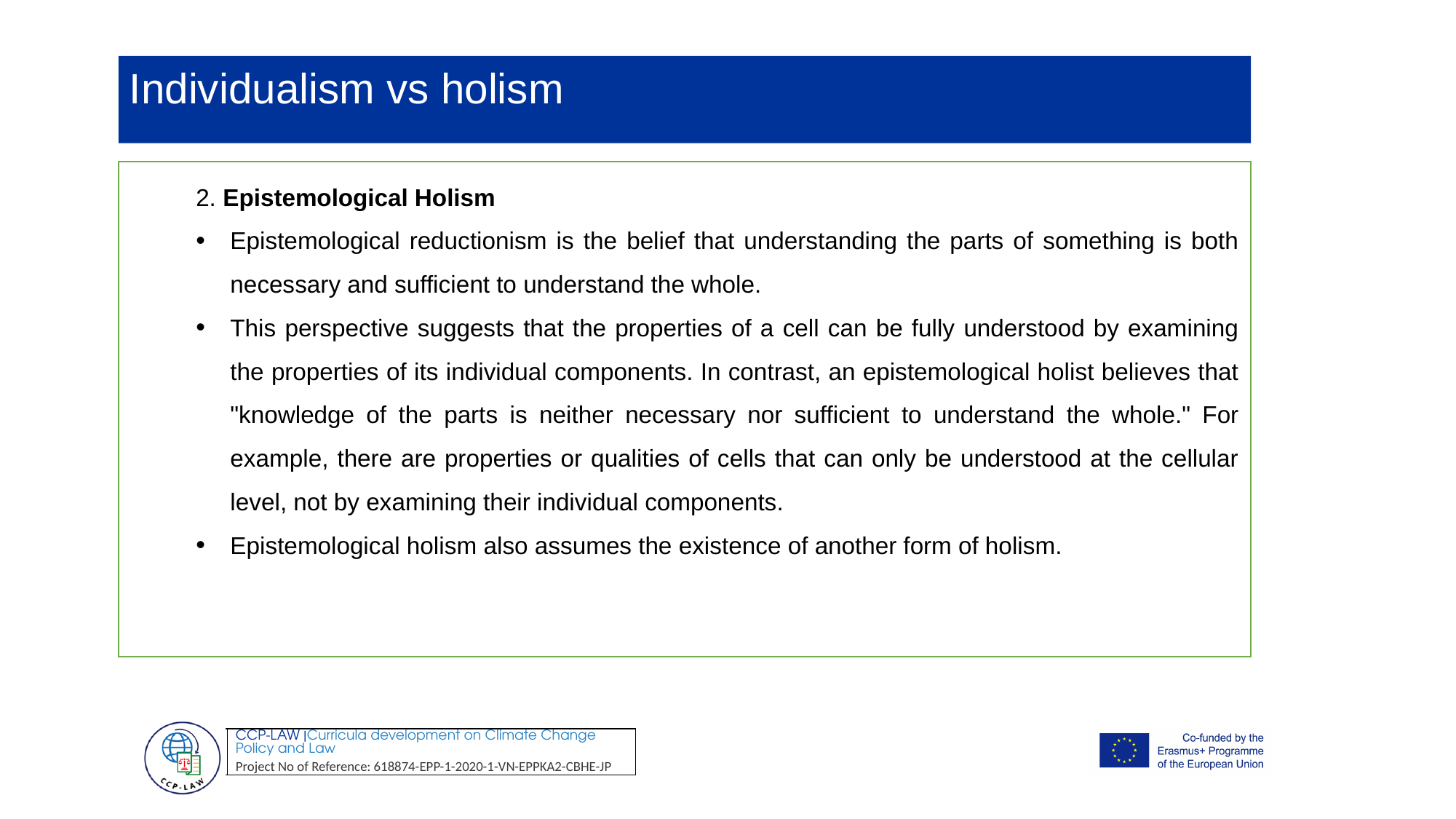

Individualism vs holism

2. Epistemological Holism
Epistemological reductionism is the belief that understanding the parts of something is both necessary and sufficient to understand the whole.
This perspective suggests that the properties of a cell can be fully understood by examining the properties of its individual components. In contrast, an epistemological holist believes that "knowledge of the parts is neither necessary nor sufficient to understand the whole." For example, there are properties or qualities of cells that can only be understood at the cellular level, not by examining their individual components.
Epistemological holism also assumes the existence of another form of holism.